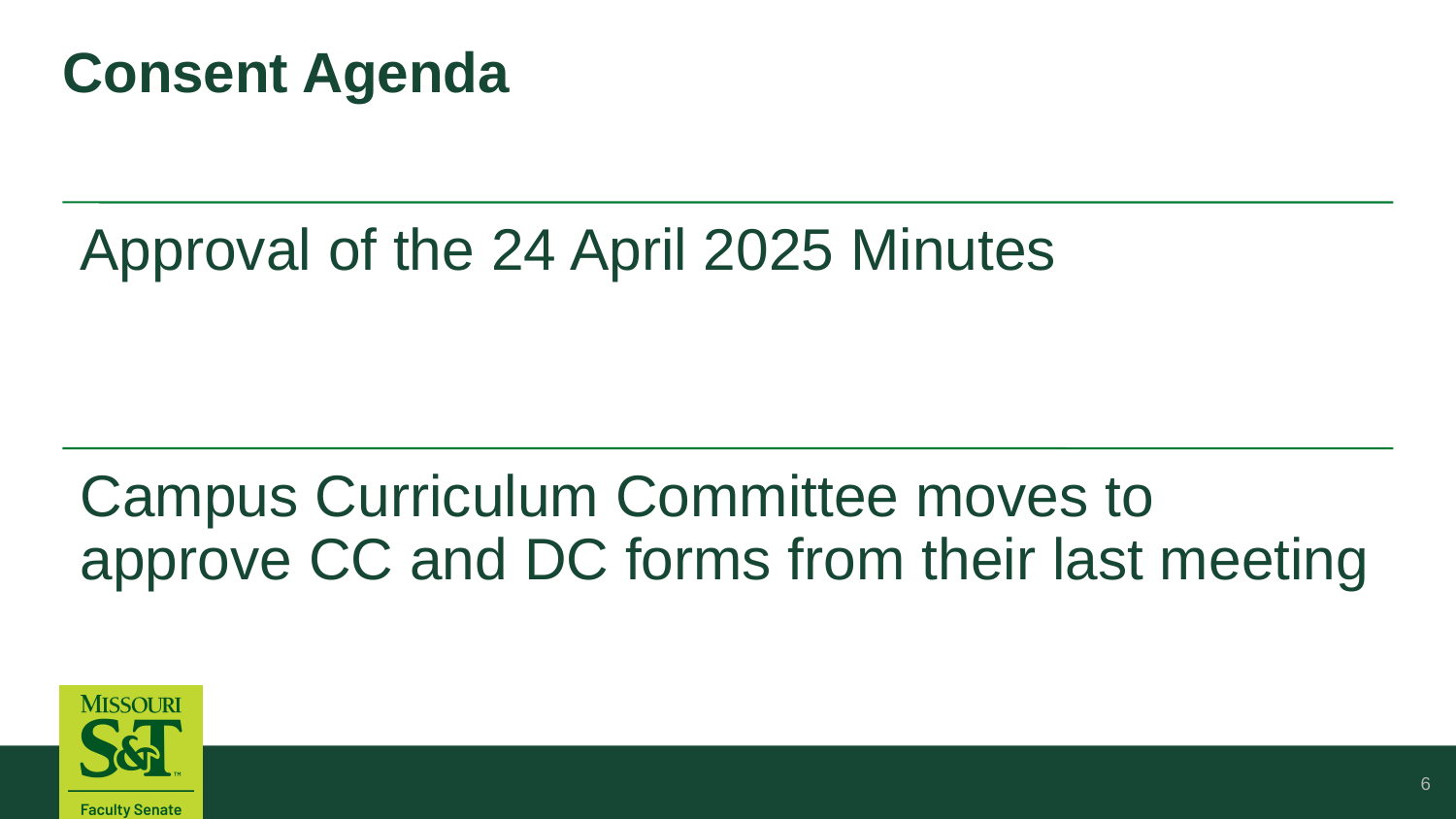

# Consent Agenda

Approval of the 24 April 2025 Minutes
Campus Curriculum Committee moves to approve CC and DC forms from their last meeting
6